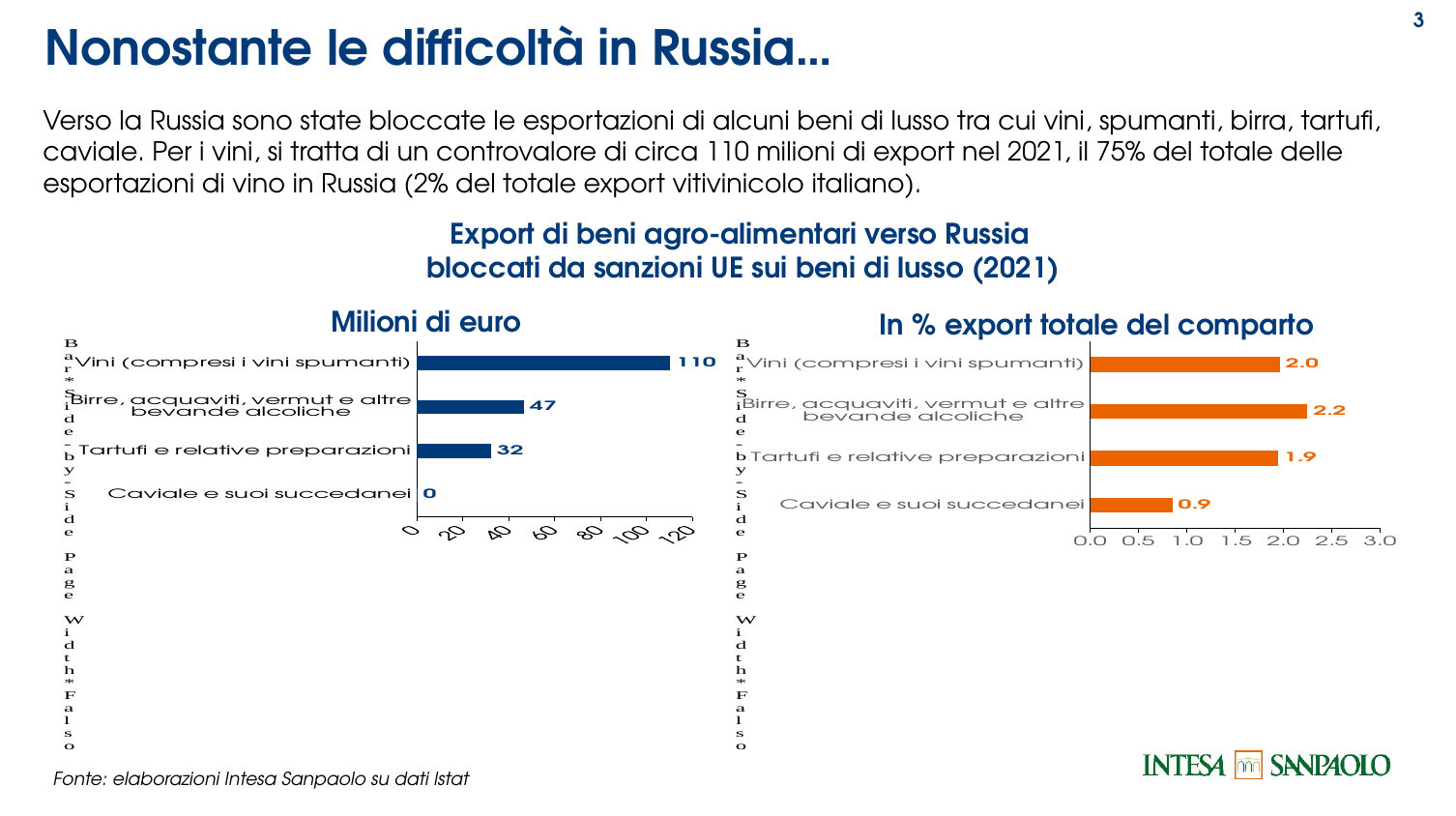

3
Nonostante le difficoltà in Russia…
Verso la Russia sono state bloccate le esportazioni di alcuni beni di lusso tra cui vini, spumanti, birra, tartufi, caviale. Per i vini, si tratta di un controvalore di circa 110 milioni di export nel 2021, il 75% del totale delle esportazioni di vino in Russia (2% del totale export vitivinicolo italiano).
Export di beni agro-alimentari verso Russia
bloccati da sanzioni UE sui beni di lusso (2021)
Milioni di euro
In % export totale del comparto

### Chart

| Category | milioni di euro |
|---|---|
| Caviale e suoi succedanei | 0.202595 |
| Tartufi e relative preparazioni | 32.315646 |
| Birre, acquaviti, vermut e altre bevande alcoliche | 46.73978 |
| Vini (compresi i vini spumanti) | 110.339646 |

### Chart

| Category | % su export settore |
|---|---|
| Caviale e suoi succedanei | 0.8505969020042841 |
| Tartufi e relative preparazioni | 1.941369855933051 |
| Birre, acquaviti, vermut e altre bevande alcoliche | 2.2490642216367815 |
| Vini (compresi i vini spumanti) | 1.9608750970135136 |
Fonte: elaborazioni Intesa Sanpaolo su dati Istat